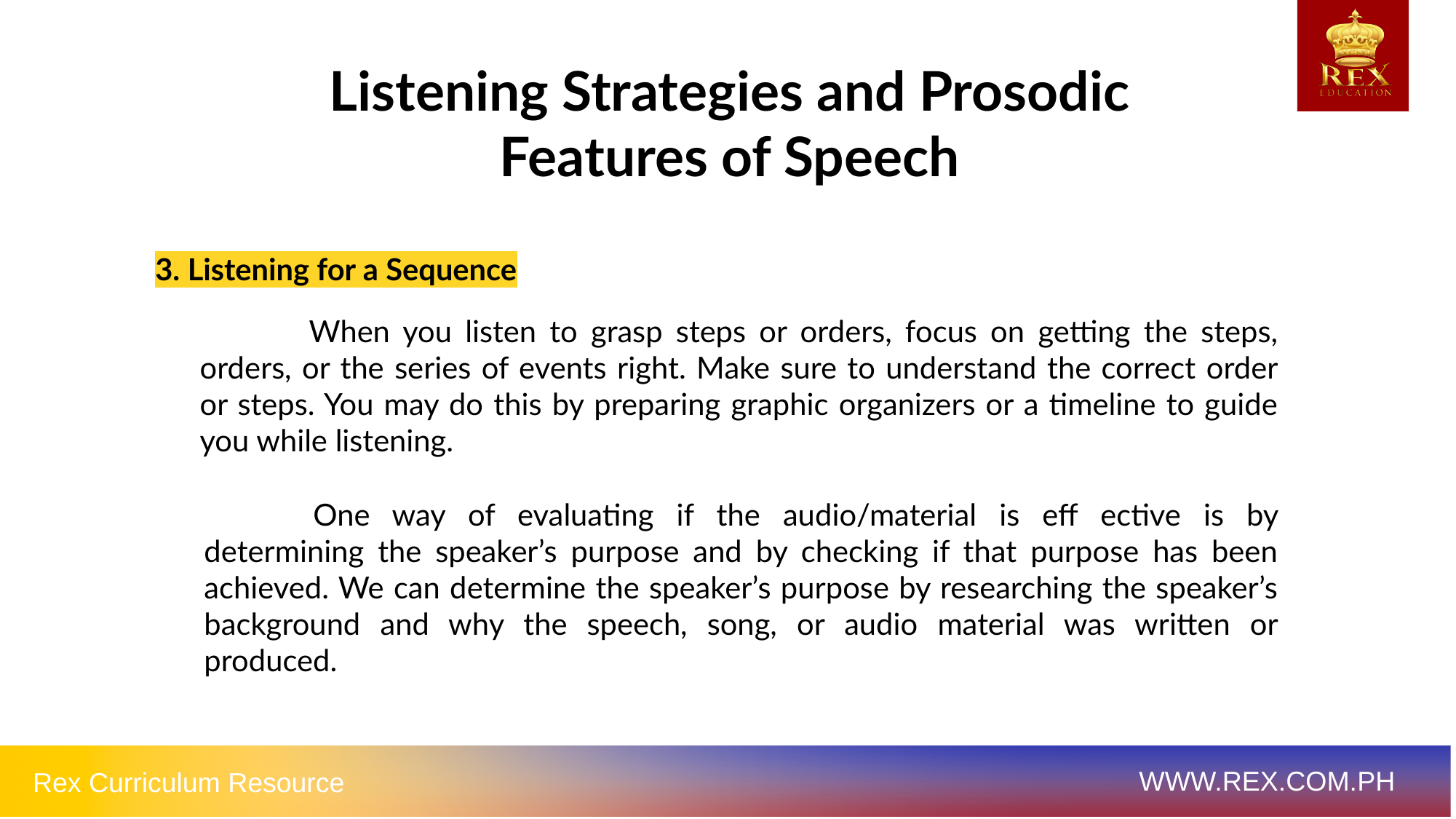

Listening Strategies and Prosodic Features of Speech
3. Listening for a Sequence
	When you listen to grasp steps or orders, focus on getting the steps, orders, or the series of events right. Make sure to understand the correct order or steps. You may do this by preparing graphic organizers or a timeline to guide you while listening.
	One way of evaluating if the audio/material is eff ective is by determining the speaker’s purpose and by checking if that purpose has been achieved. We can determine the speaker’s purpose by researching the speaker’s background and why the speech, song, or audio material was written or produced.